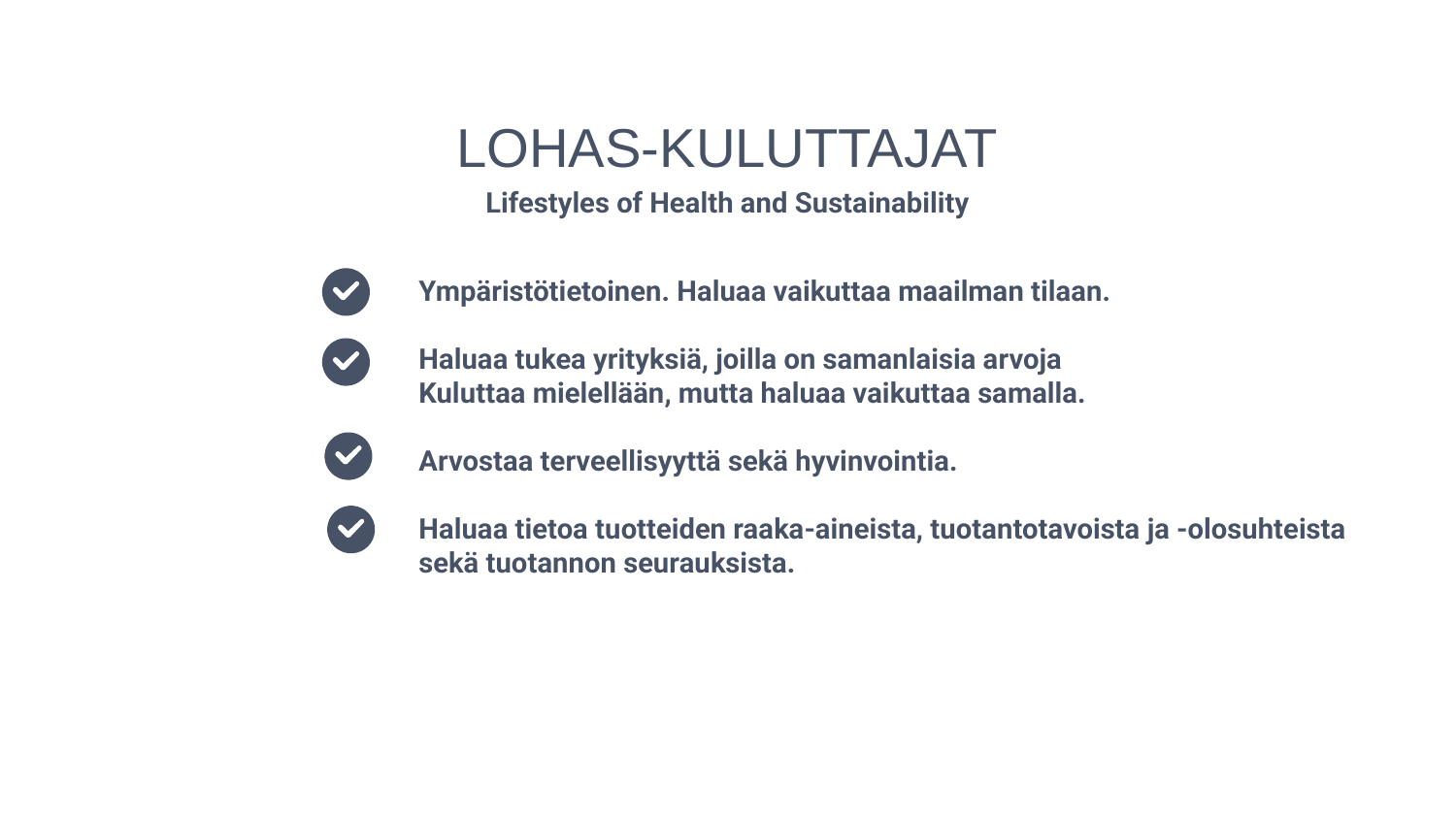

LOHAS-KULUTTAJAT
Lifestyles of Health and Sustainability
Ympäristötietoinen. Haluaa vaikuttaa maailman tilaan.

Haluaa tukea yrityksiä, joilla on samanlaisia arvoja
Kuluttaa mielellään, mutta haluaa vaikuttaa samalla.

Arvostaa terveellisyyttä sekä hyvinvointia.

Haluaa tietoa tuotteiden raaka-aineista, tuotantotavoista ja -olosuhteista
sekä tuotannon seurauksista.